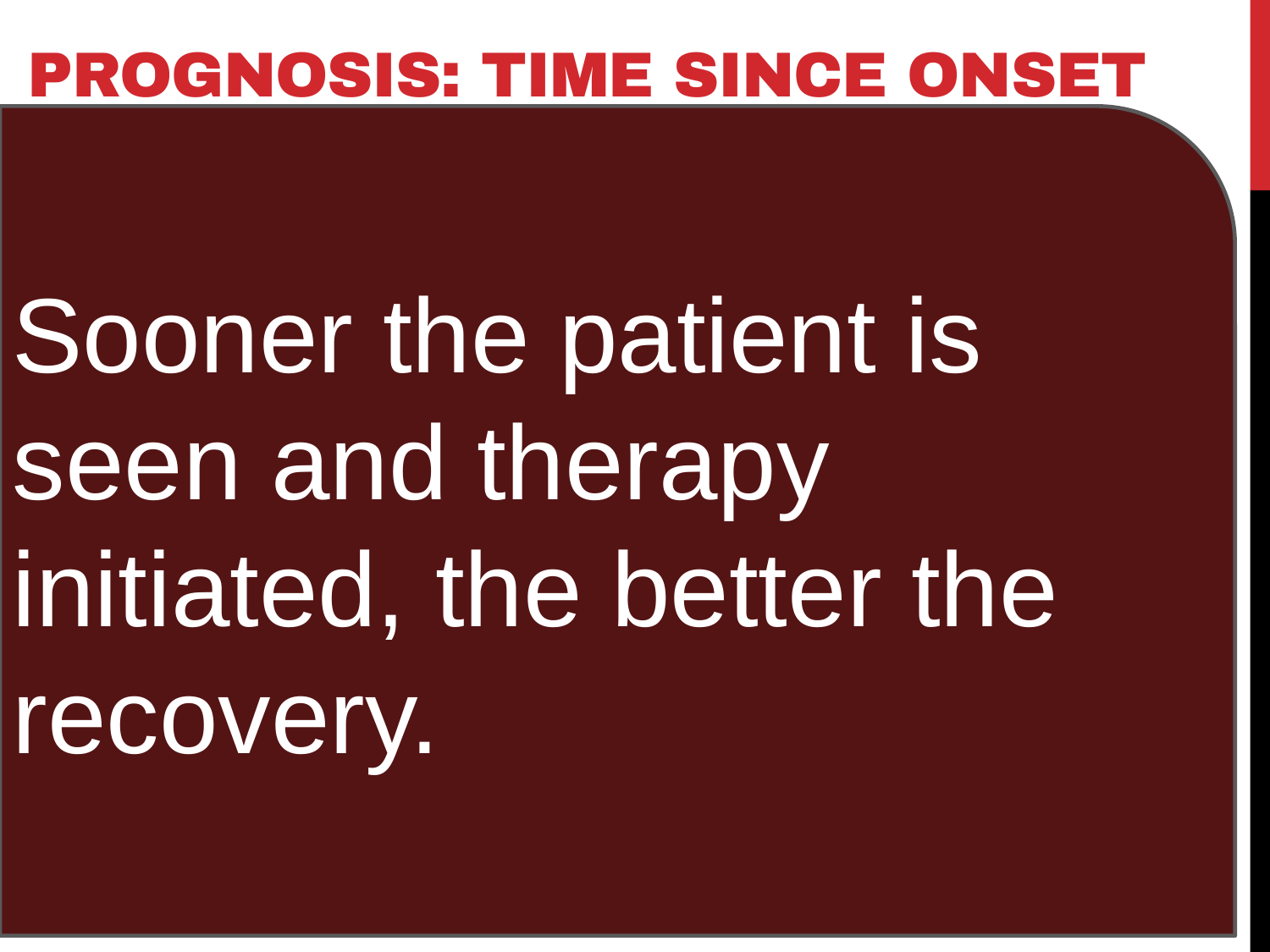

# Prognosis: time since onset
Sooner the patient is seen and therapy initiated, the better the recovery.